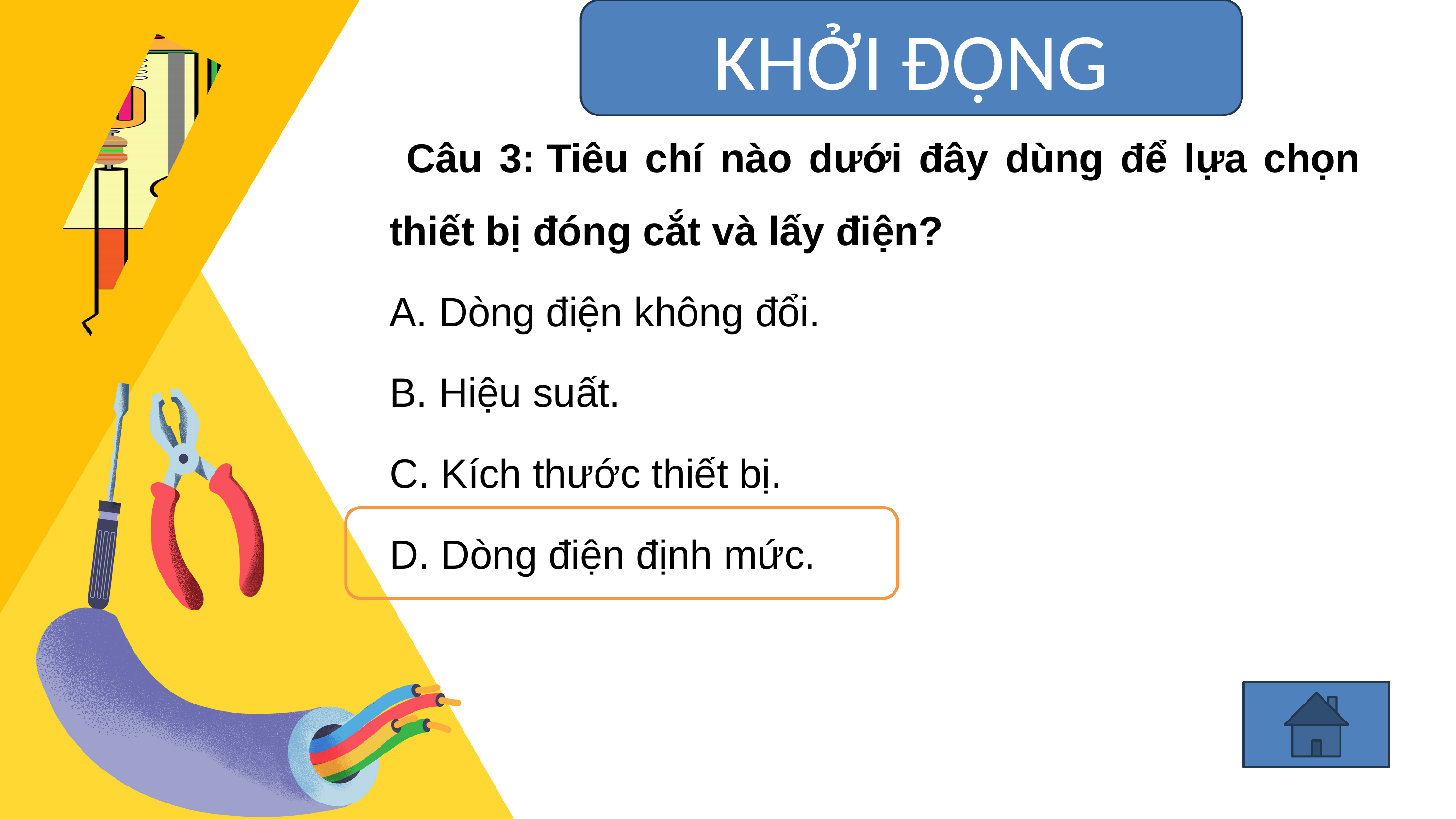

KHỞI ĐỘNG

Câu 3: Tiêu chí nào dưới đây dùng để lựa chọn thiết bị đóng cắt và lấy điện?
A. Dòng điện không đổi.
B. Hiệu suất.
C. Kích thước thiết bị.
D. Dòng điện định mức.